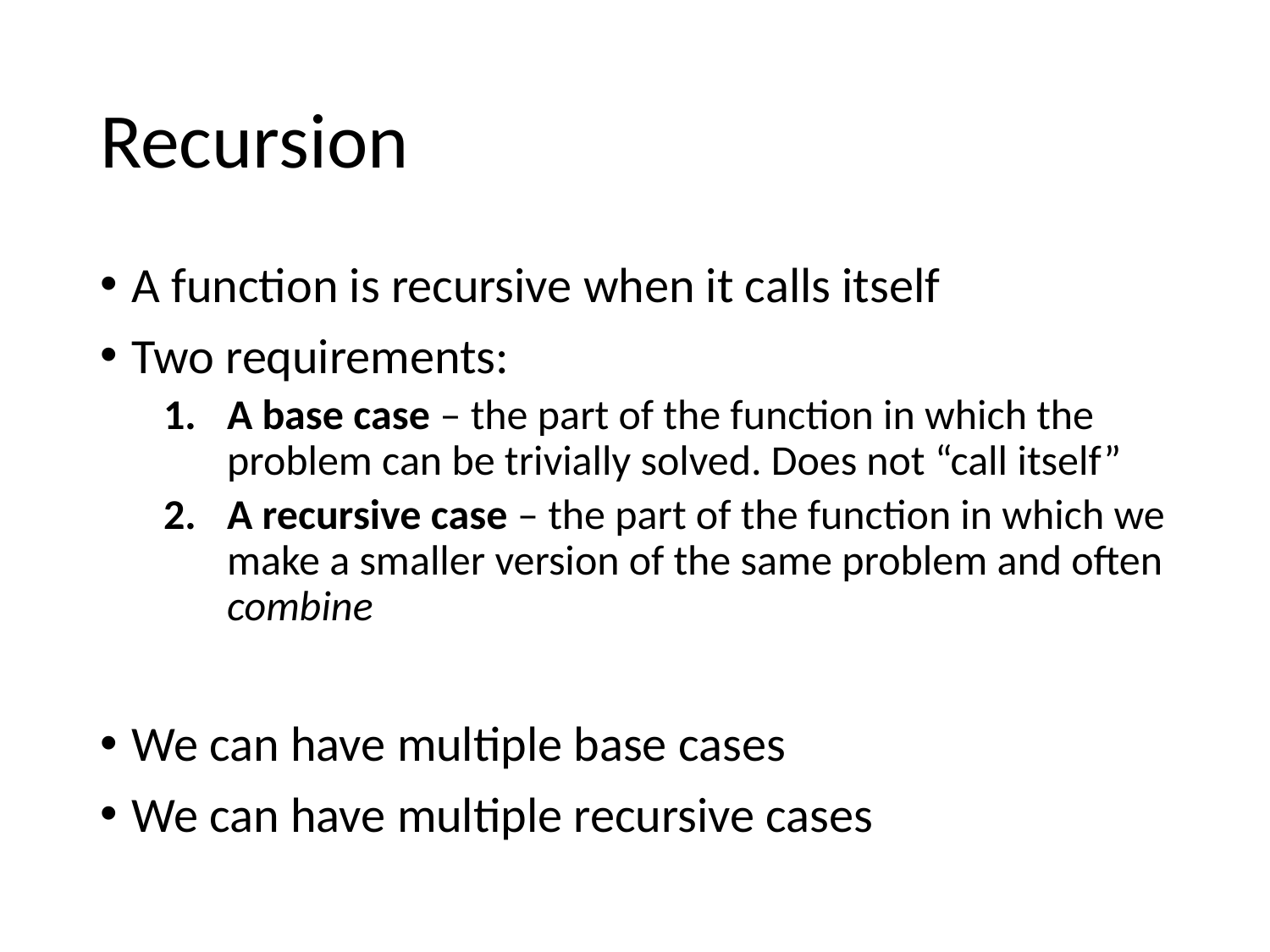

# Recursion
A function is recursive when it calls itself
Two requirements:
A base case – the part of the function in which the problem can be trivially solved. Does not “call itself”
A recursive case – the part of the function in which we make a smaller version of the same problem and often combine

We can have multiple base cases
We can have multiple recursive cases